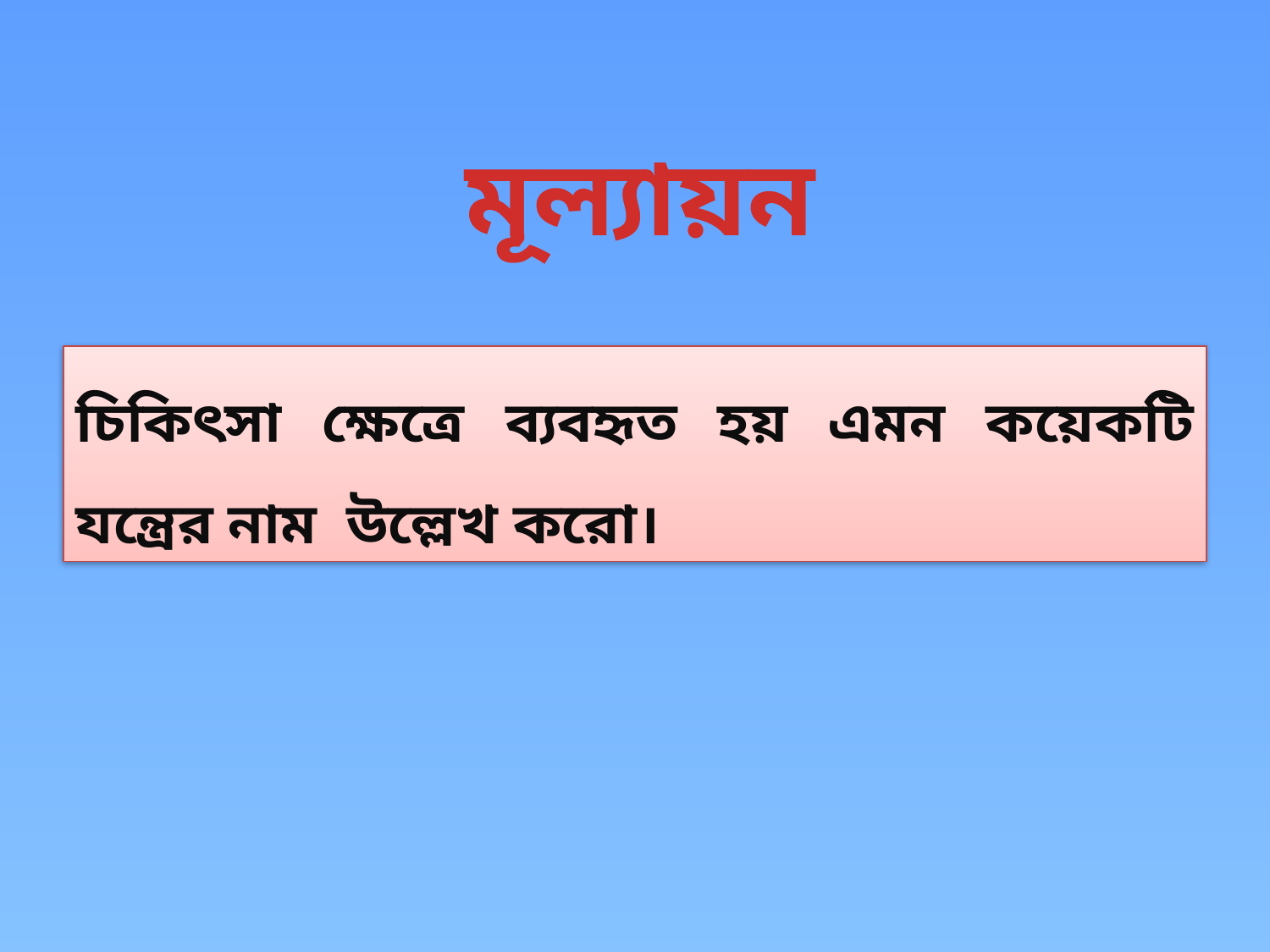

মূল্যায়ন
চিকিৎসা ক্ষেত্রে ব্যবহৃত হয় এমন কয়েকটি যন্ত্রের নাম  উল্লেখ করো।